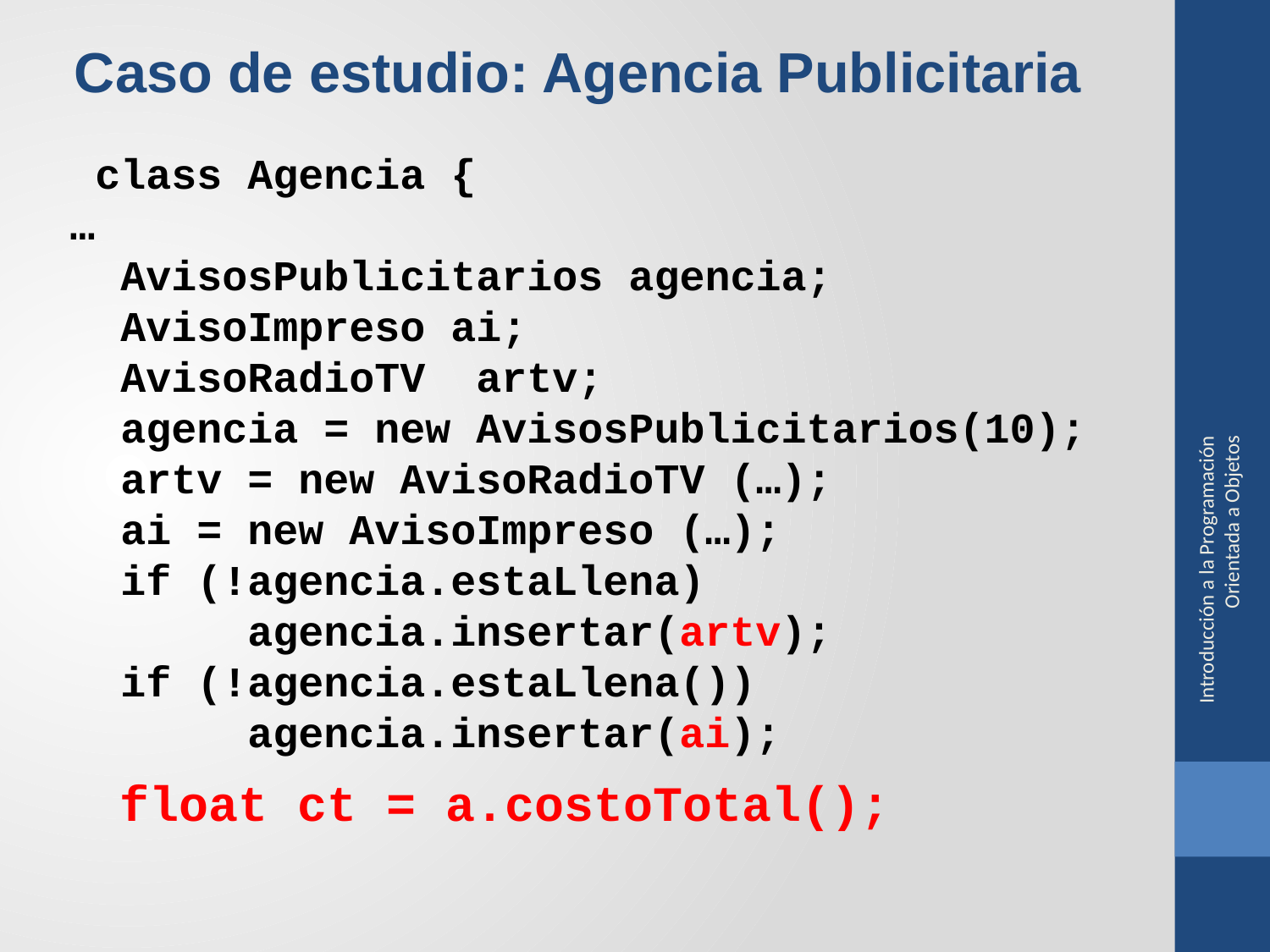

Caso de estudio: Agencia Publicitaria
 class Agencia {
…
  AvisosPublicitarios agencia;
  AvisoImpreso ai;
  AvisoRadioTV  artv;
  agencia = new AvisosPublicitarios(10);
  artv = new AvisoRadioTV (…);
  ai = new AvisoImpreso (…);
  if (!agencia.estaLlena)
       agencia.insertar(artv);
  if (!agencia.estaLlena())
       agencia.insertar(ai);

Introducción a la Programación Orientada a Objetos
 float ct = a.costoTotal();